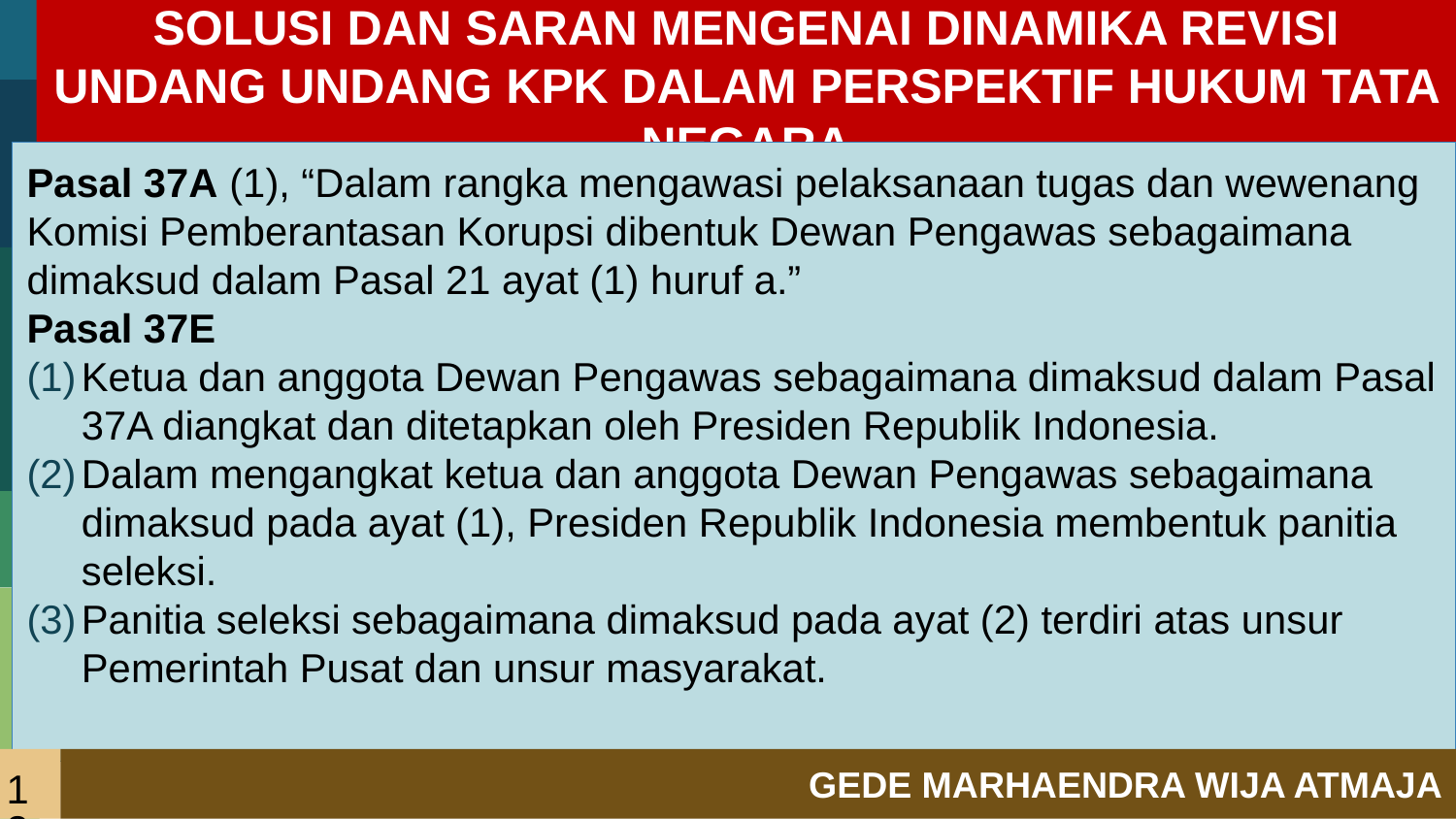

# SOLUSI DAN SARAN MENGENAI DINAMIKA REVISI UNDANG UNDANG KPK DALAM PERSPEKTIF HUKUM TATA NEGARA
Pasal 37A (1), “Dalam rangka mengawasi pelaksanaan tugas dan wewenang Komisi Pemberantasan Korupsi dibentuk Dewan Pengawas sebagaimana dimaksud dalam Pasal 21 ayat (1) huruf a.”
Pasal 37E
Ketua dan anggota Dewan Pengawas sebagaimana dimaksud dalam Pasal 37A diangkat dan ditetapkan oleh Presiden Republik Indonesia.
Dalam mengangkat ketua dan anggota Dewan Pengawas sebagaimana dimaksud pada ayat (1), Presiden Republik Indonesia membentuk panitia seleksi.
Panitia seleksi sebagaimana dimaksud pada ayat (2) terdiri atas unsur Pemerintah Pusat dan unsur masyarakat.
13
GEDE MARHAENDRA WIJA ATMAJA